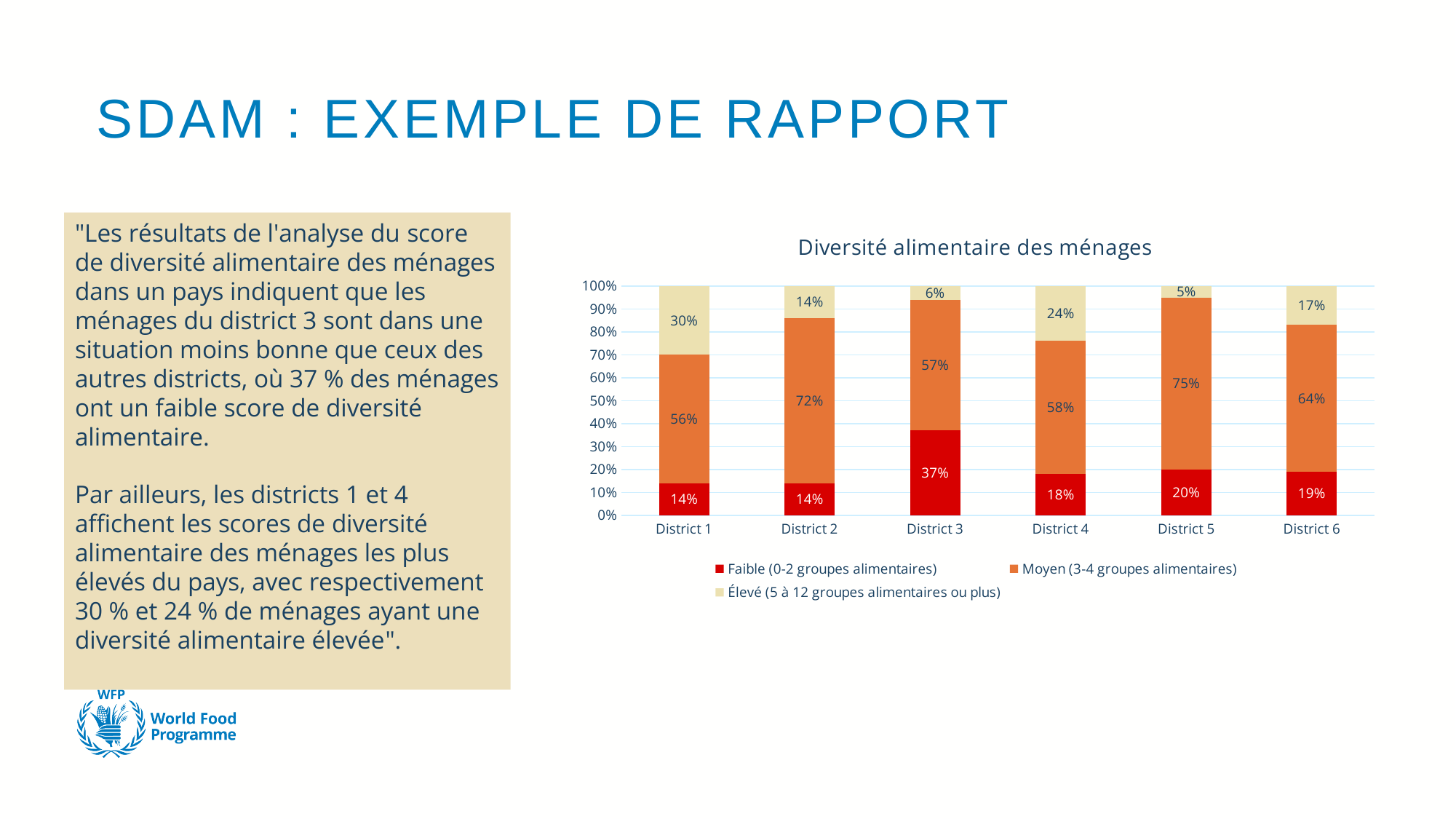

# SDAM : EXEMPLE DE RAPPORT
"Les résultats de l'analyse du score de diversité alimentaire des ménages dans un pays indiquent que les ménages du district 3 sont dans une situation moins bonne que ceux des autres districts, où 37 % des ménages ont un faible score de diversité alimentaire.

Par ailleurs, les districts 1 et 4 affichent les scores de diversité alimentaire des ménages les plus élevés du pays, avec respectivement 30 % et 24 % de ménages ayant une diversité alimentaire élevée".

### Chart: Diversité alimentaire des ménages

| Category | Faible (0-2 groupes alimentaires) | Moyen (3-4 groupes alimentaires)  | Élevé (5 à 12 groupes alimentaires ou plus) |
|---|---|---|---|
| District 1 | 0.14 | 0.56 | 0.3 |
| District 2 | 0.14 | 0.72 | 0.14 |
| District 3 | 0.37 | 0.57 | 0.06 |
| District 4 | 0.18 | 0.58 | 0.24 |
| District 5 | 0.2 | 0.75 | 0.05 |
| District 6 | 0.19 | 0.64 | 0.17 |